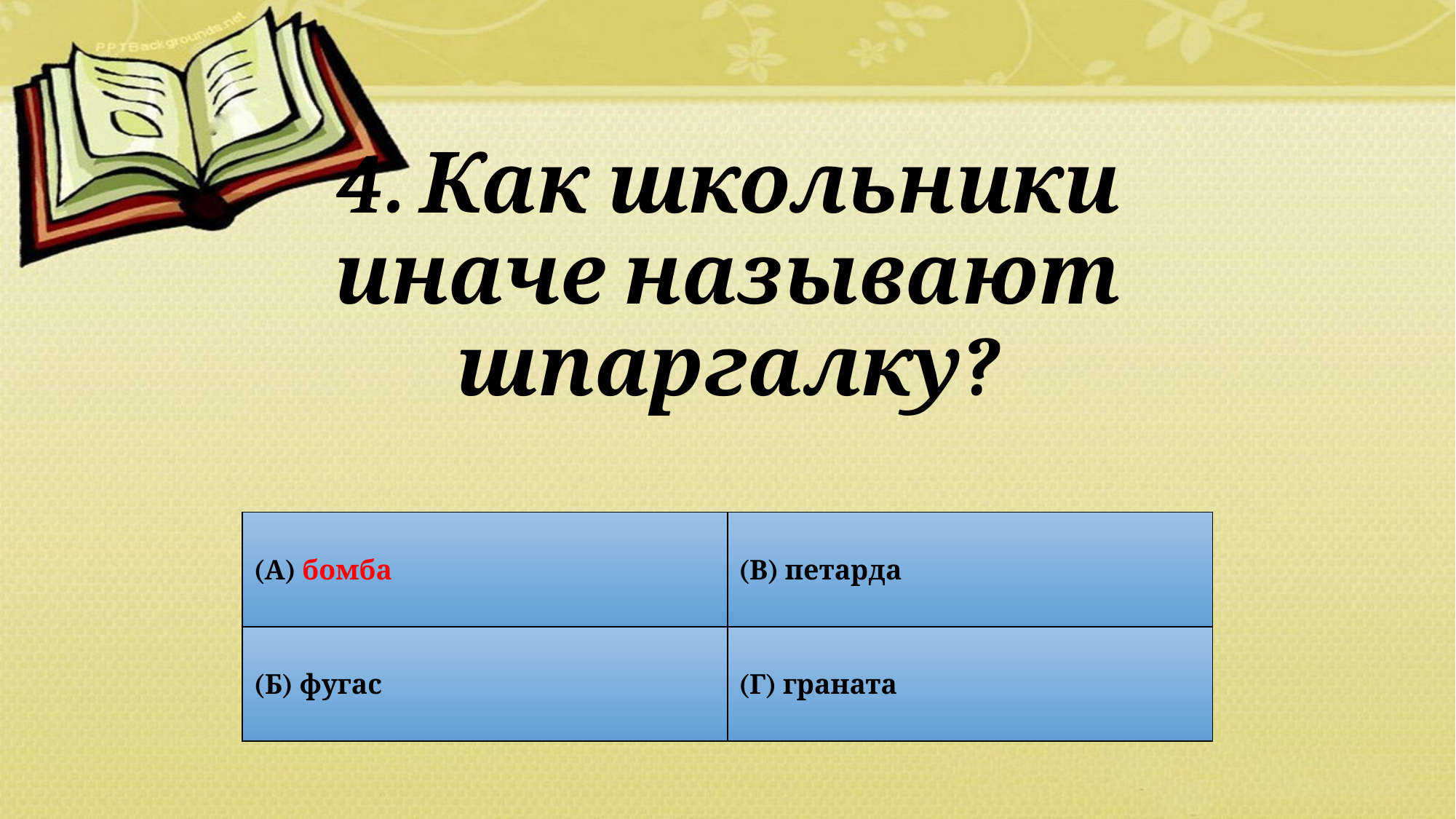

# 4. Как школьники иначе называют шпаргалку?
| (А) бомба | (В) петарда |
| --- | --- |
| (Б) фугас | (Г) граната |